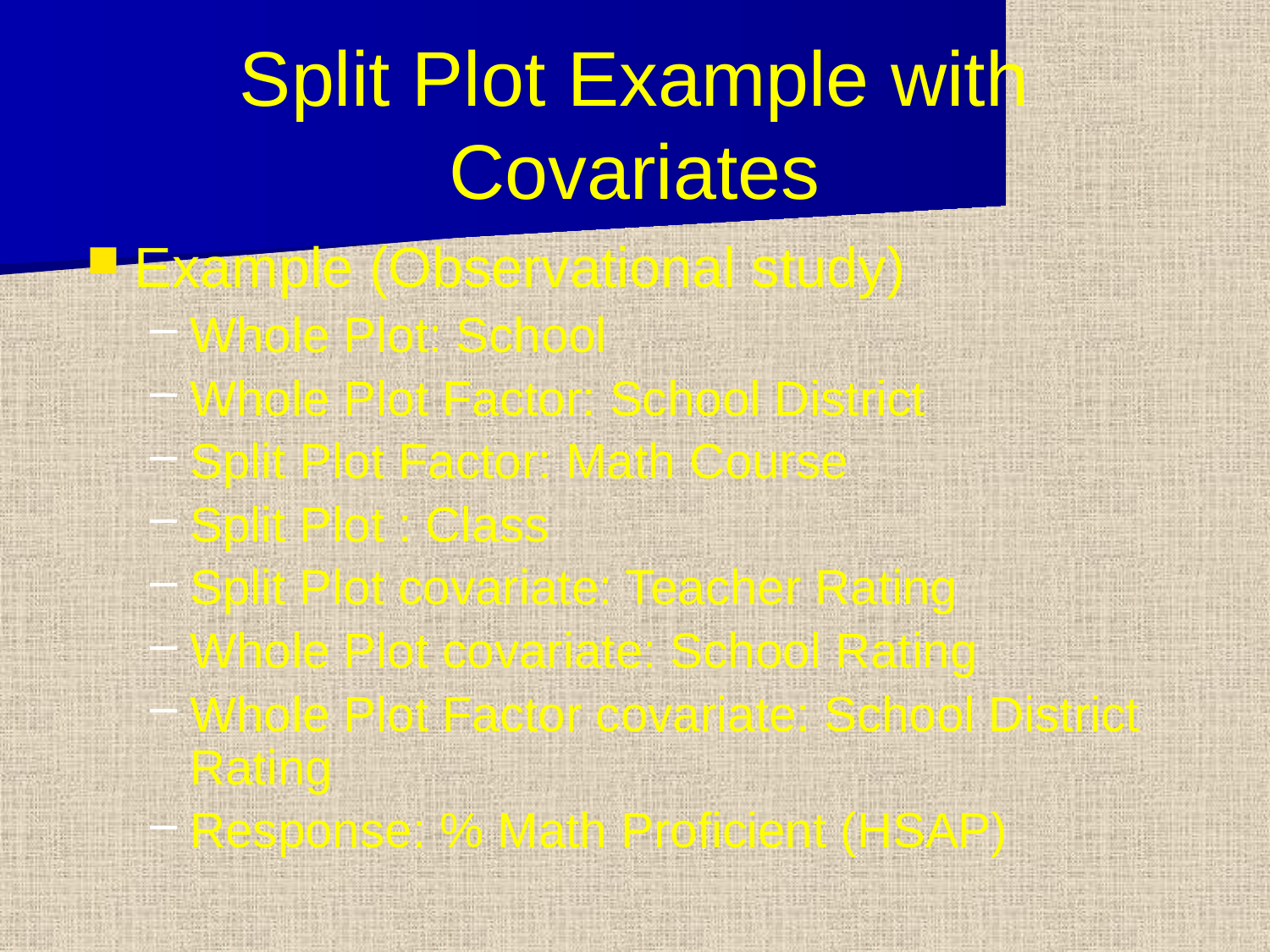

# Split Plot Example with Covariates
Example (Observational study)
Whole Plot: School
Whole Plot Factor: School District
Split Plot Factor: Math Course
Split Plot : Class
Split Plot covariate: Teacher Rating
Whole Plot covariate: School Rating
Whole Plot Factor covariate: School District Rating
Response: % Math Proficient (HSAP)